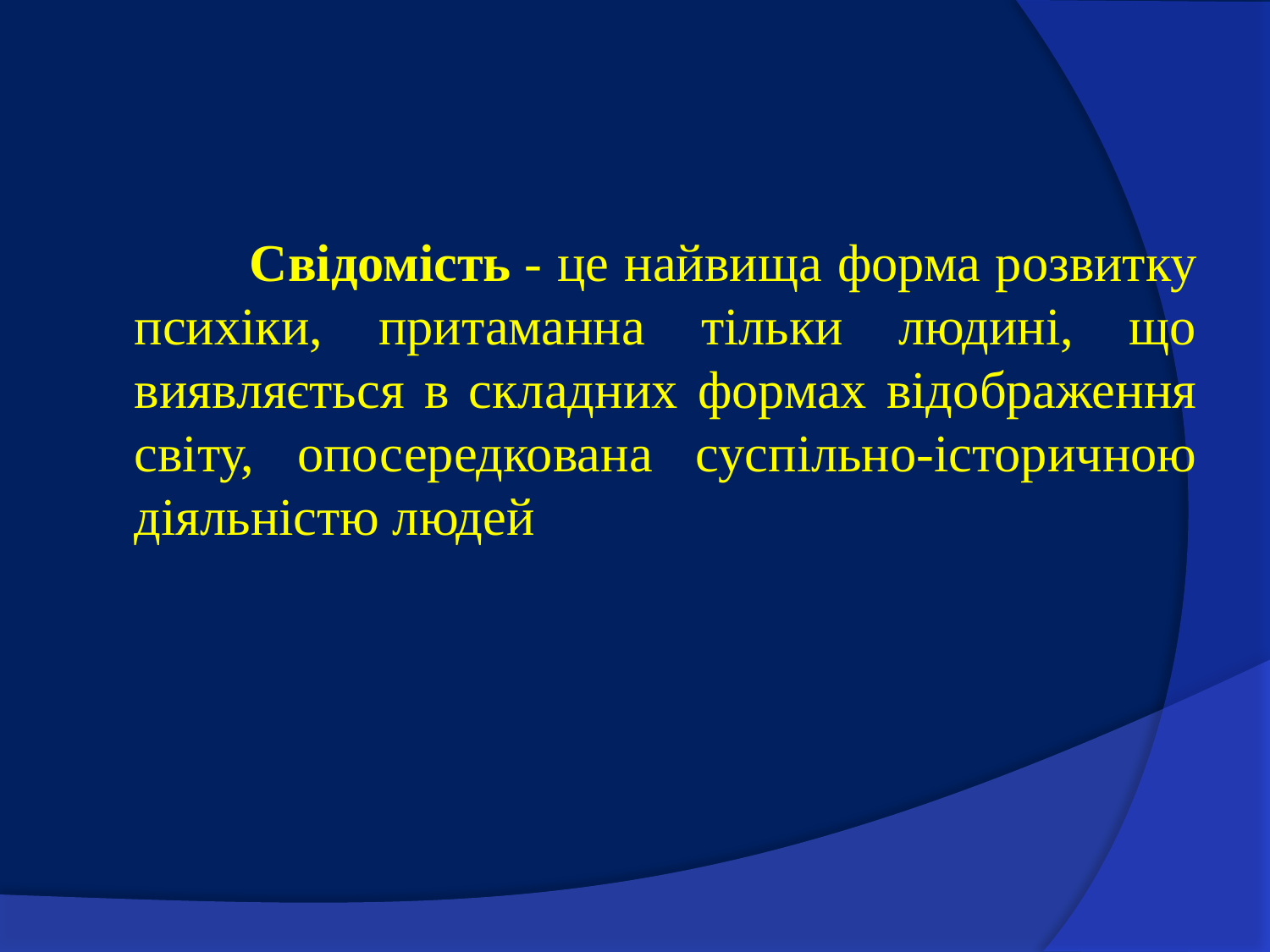

Свідомість - це найвища форма розвитку психіки, притаманна тільки людині, що виявляється в складних формах відображення світу, опосередкована суспільно-історичною діяльністю людей